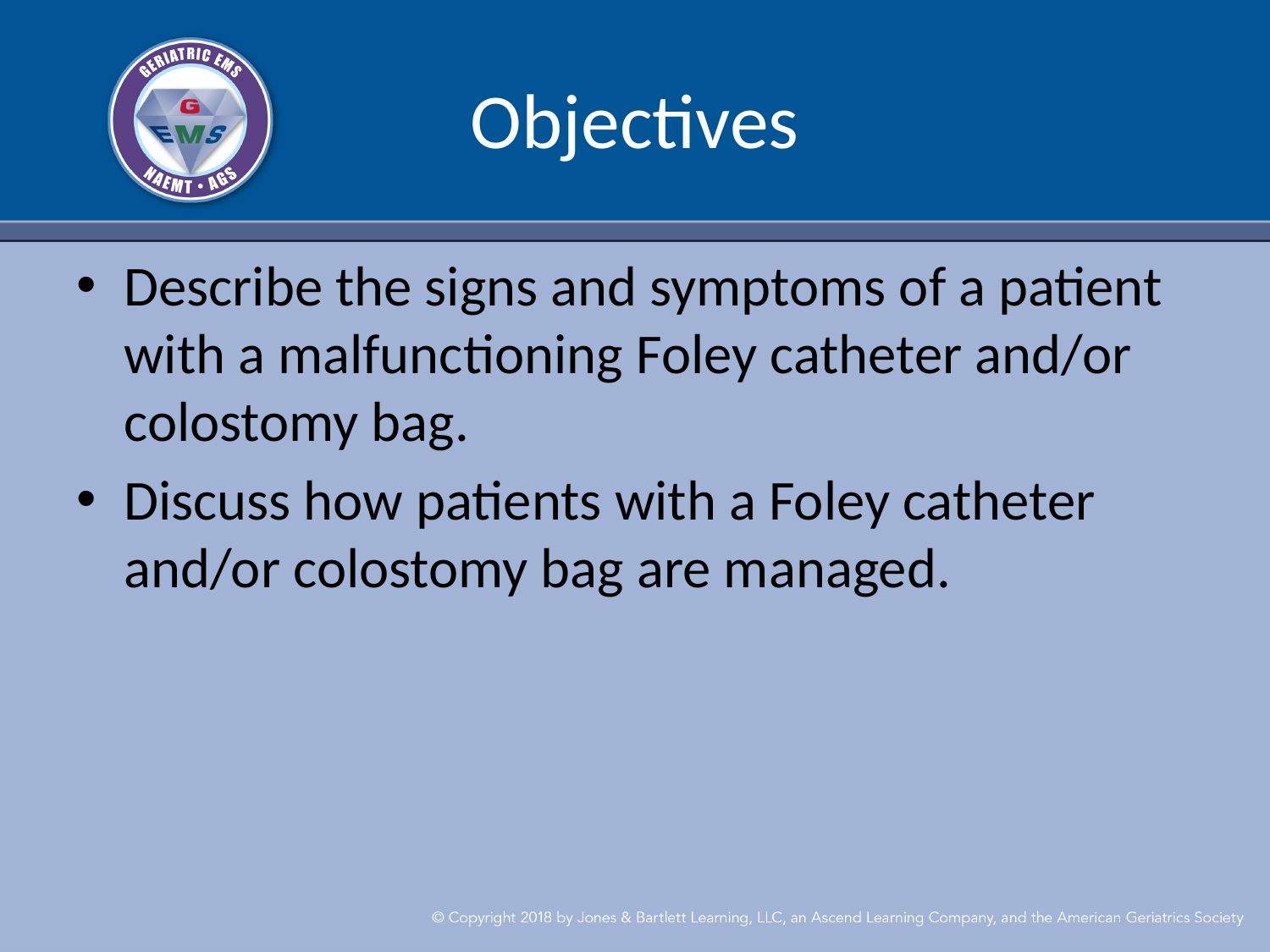

# Objectives
Describe the signs and symptoms of a patient with a malfunctioning Foley catheter and/or colostomy bag.
Discuss how patients with a Foley catheter and/or colostomy bag are managed.